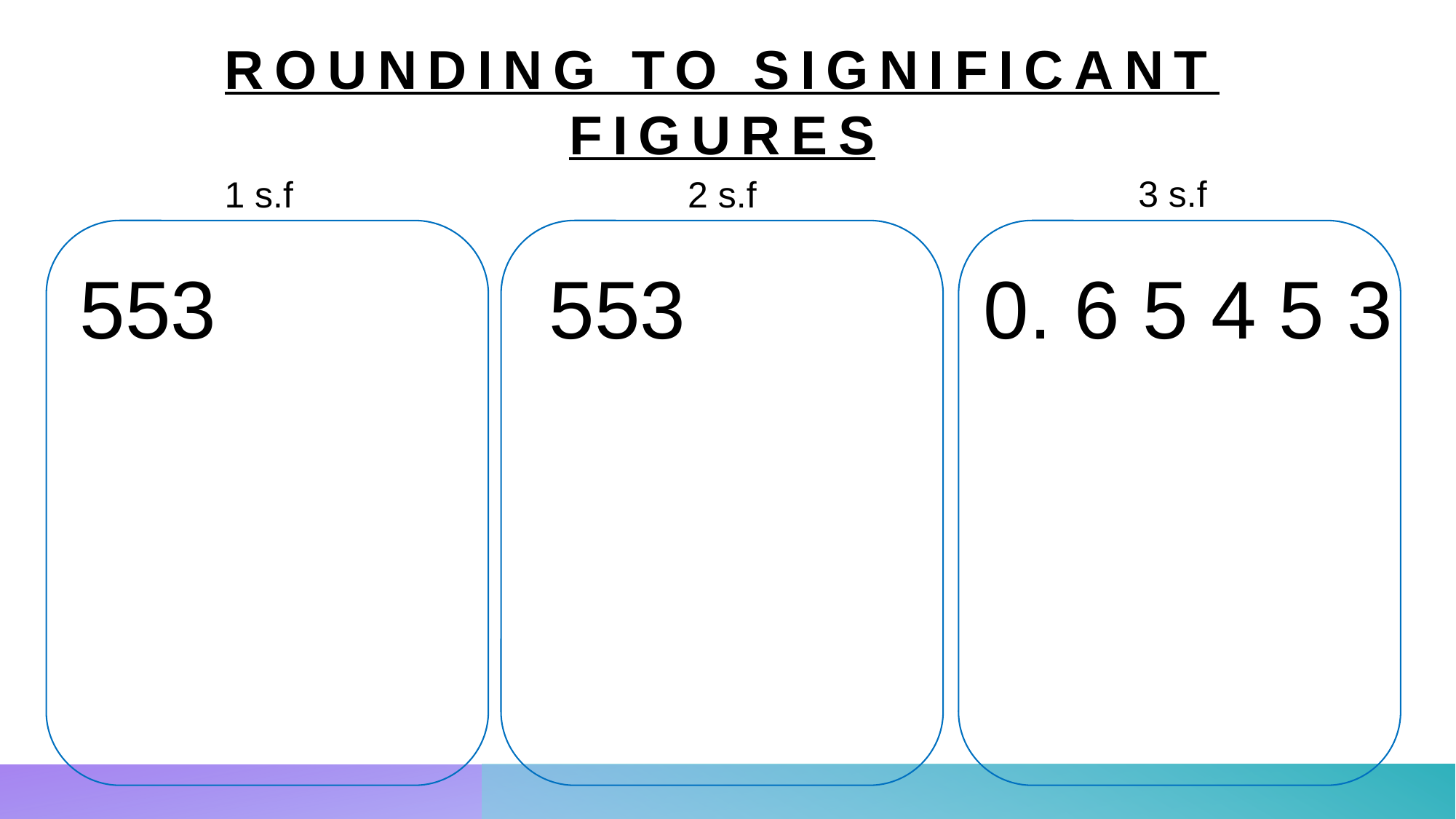

# Rounding to Significant Figures
3 s.f
1 s.f
2 s.f

553
553
0. 6 5 4 5 3